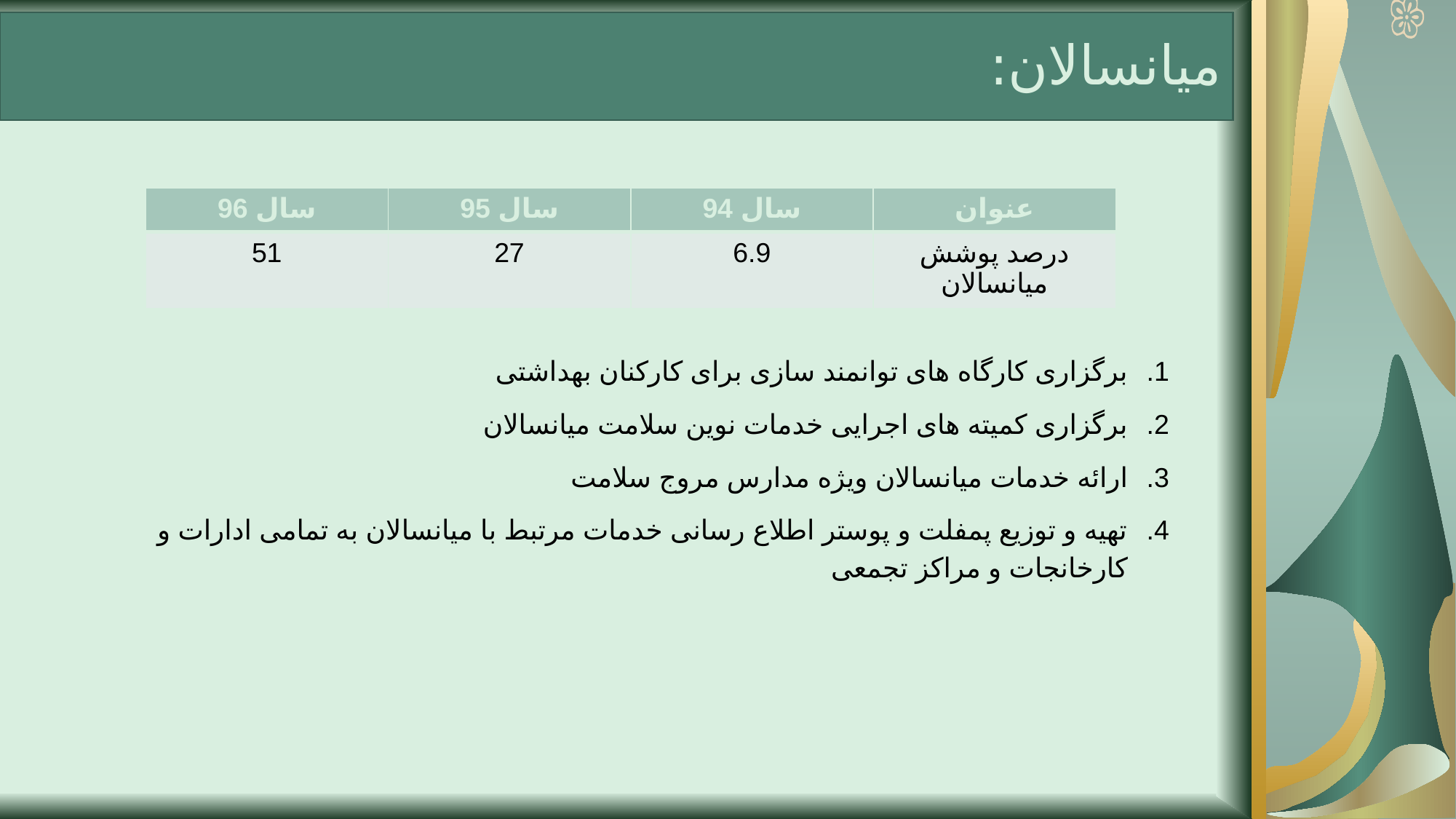

# میانسالان:
| سال 96 | سال 95 | سال 94 | عنوان |
| --- | --- | --- | --- |
| 51 | 27 | 6.9 | درصد پوشش میانسالان |
برگزاری کارگاه های توانمند سازی برای کارکنان بهداشتی
برگزاری کمیته های اجرایی خدمات نوین سلامت میانسالان
ارائه خدمات میانسالان ویژه مدارس مروج سلامت
تهیه و توزیع پمفلت و پوستر اطلاع رسانی خدمات مرتبط با میانسالان به تمامی ادارات و کارخانجات و مراکز تجمعی